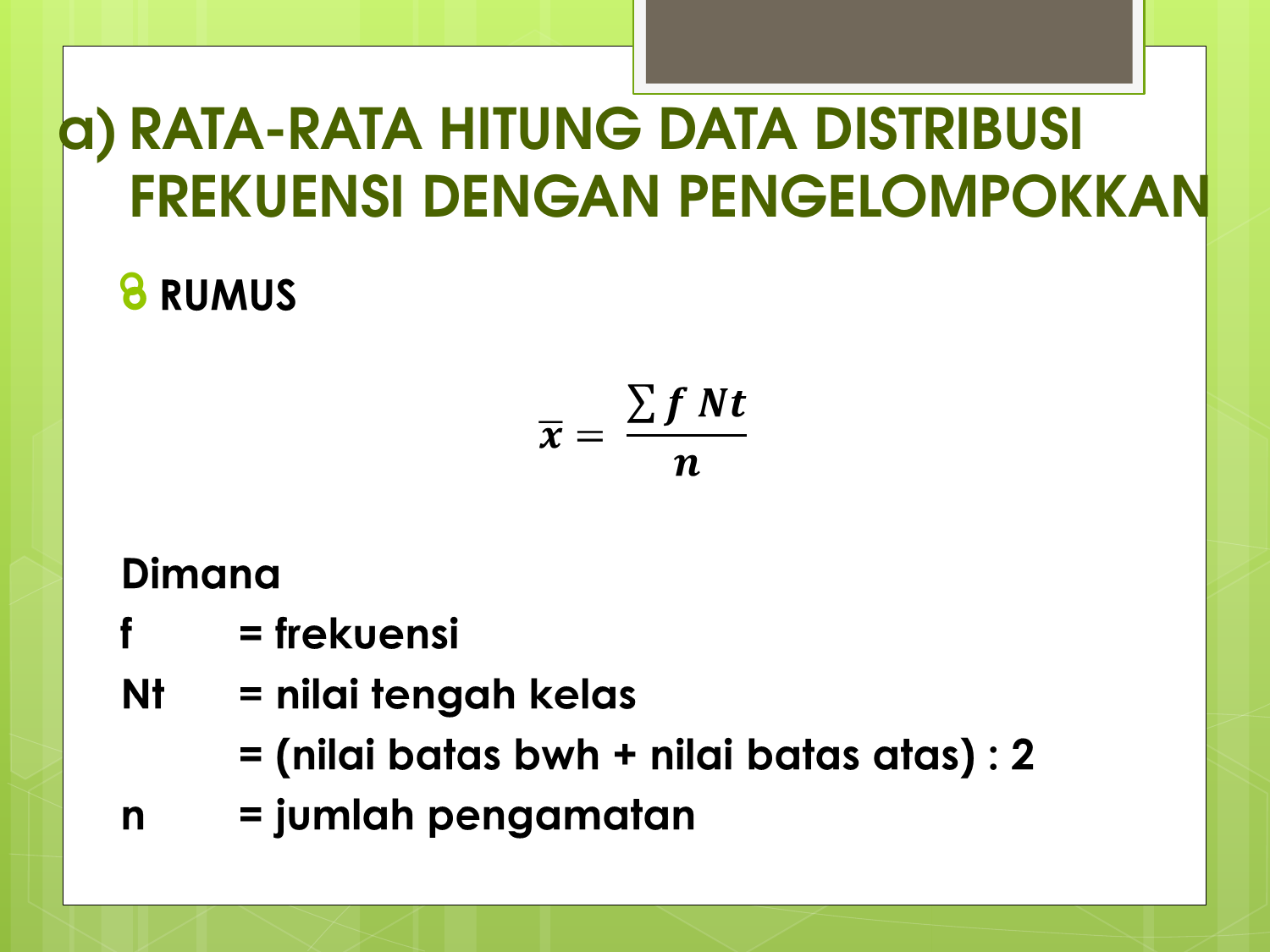

# RATA-RATA HITUNG DATA DISTRIBUSI FREKUENSI DENGAN PENGELOMPOKKAN